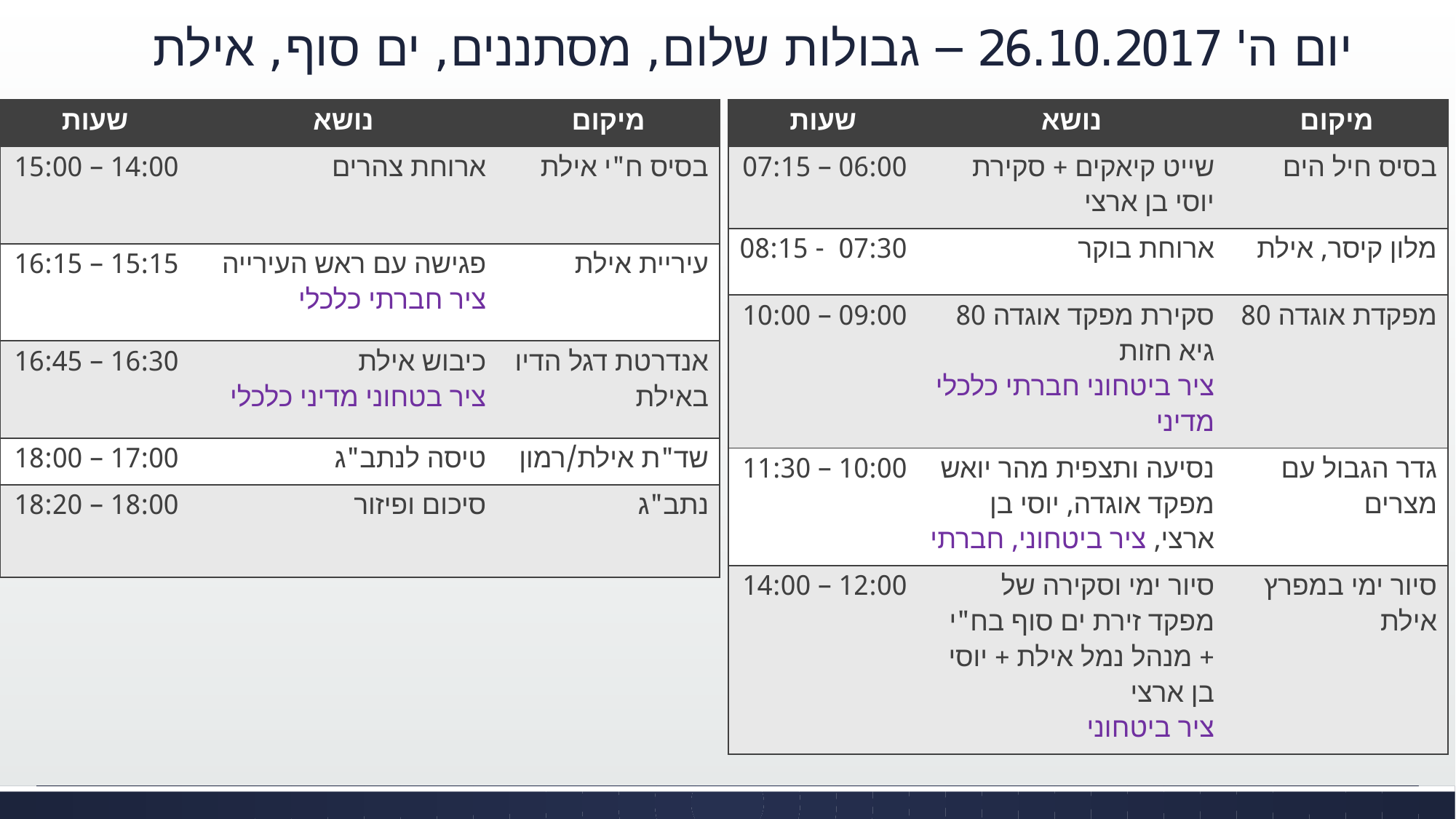

# יום ה' 26.10.2017 – גבולות שלום, מסתננים, ים סוף, אילת
| שעות | נושא | מיקום |
| --- | --- | --- |
| 14:00 – 15:00 | ארוחת צהרים | בסיס ח"י אילת |
| 15:15 – 16:15 | פגישה עם ראש העירייה ציר חברתי כלכלי | עיריית אילת |
| 16:30 – 16:45 | כיבוש אילת ציר בטחוני מדיני כלכלי | אנדרטת דגל הדיו באילת |
| 17:00 – 18:00 | טיסה לנתב"ג | שד"ת אילת/רמון |
| 18:00 – 18:20 | סיכום ופיזור | נתב"ג |
| שעות | נושא | מיקום |
| --- | --- | --- |
| 06:00 – 07:15 | שייט קיאקים + סקירת יוסי בן ארצי | בסיס חיל הים |
| 07:30 - 08:15 | ארוחת בוקר | מלון קיסר, אילת |
| 09:00 – 10:00 | סקירת מפקד אוגדה 80 גיא חזות ציר ביטחוני חברתי כלכלי מדיני | מפקדת אוגדה 80 |
| 10:00 – 11:30 | נסיעה ותצפית מהר יואש מפקד אוגדה, יוסי בן ארצי, ציר ביטחוני, חברתי | גדר הגבול עם מצרים |
| 12:00 – 14:00 | סיור ימי וסקירה של מפקד זירת ים סוף בח"י + מנהל נמל אילת + יוסי בן ארצי ציר ביטחוני | סיור ימי במפרץ אילת |